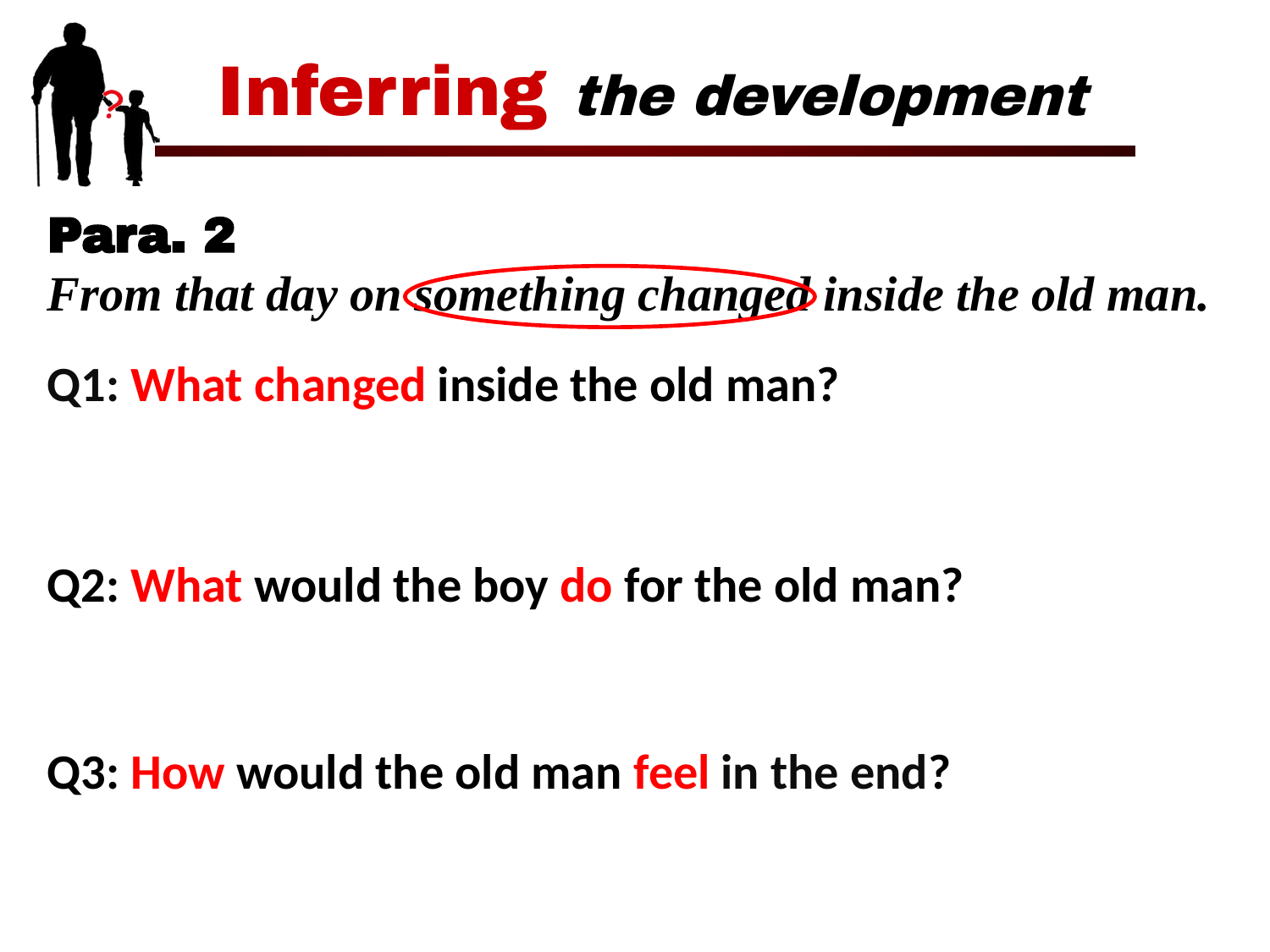

Inferring the development

Para. 2
From that day on something changed inside the old man.
Q1: What changed inside the old man?
Q2: What would the boy do for the old man?
Q3: How would the old man feel in the end?